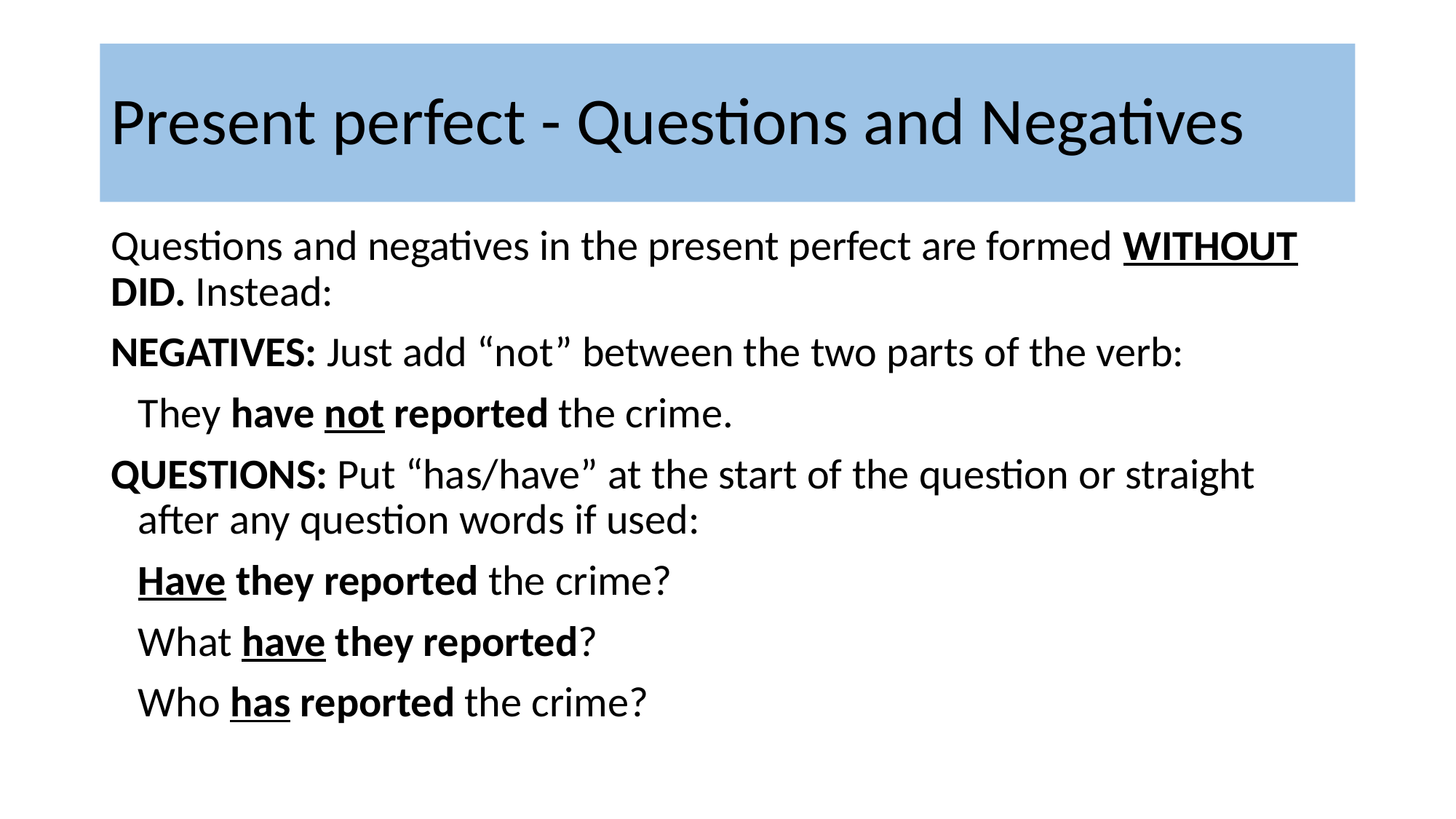

# Present perfect - Questions and Negatives
Questions and negatives in the present perfect are formed WITHOUT DID. Instead:
NEGATIVES: Just add “not” between the two parts of the verb:
	They have not reported the crime.
QUESTIONS: Put “has/have” at the start of the question or straight after any question words if used:
	Have they reported the crime?
	What have they reported?
	Who has reported the crime?